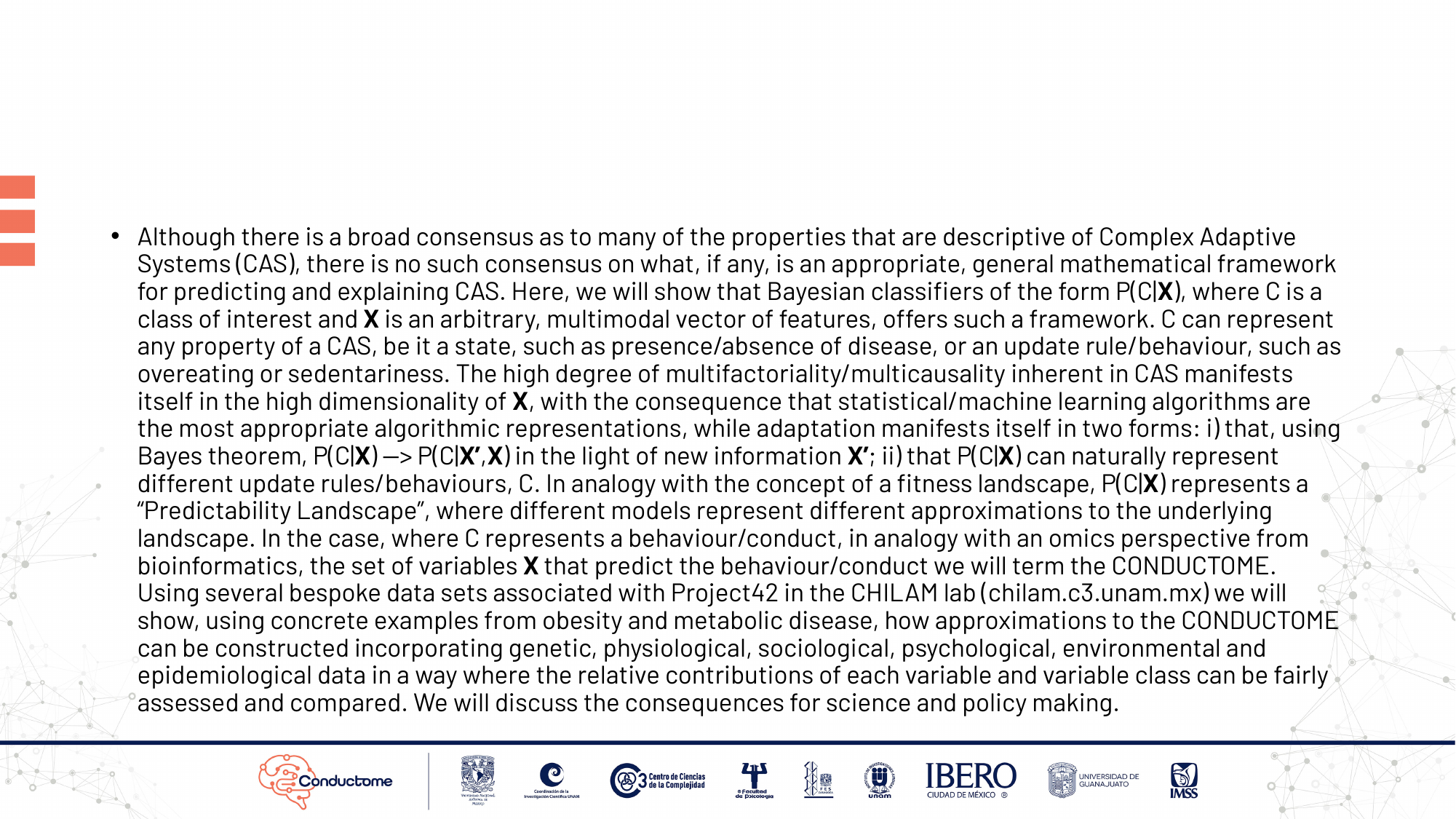

#
Although there is a broad consensus as to many of the properties that are descriptive of Complex Adaptive Systems (CAS), there is no such consensus on what, if any, is an appropriate, general mathematical framework for predicting and explaining CAS. Here, we will show that Bayesian classifiers of the form P(C|X), where C is a class of interest and X is an arbitrary, multimodal vector of features, offers such a framework. C can represent any property of a CAS, be it a state, such as presence/absence of disease, or an update rule/behaviour, such as overeating or sedentariness. The high degree of multifactoriality/multicausality inherent in CAS manifests itself in the high dimensionality of X, with the consequence that statistical/machine learning algorithms are the most appropriate algorithmic representations, while adaptation manifests itself in two forms: i) that, using Bayes theorem, P(C|X) —> P(C|X’,X) in the light of new information X’; ii) that P(C|X) can naturally represent different update rules/behaviours, C. In analogy with the concept of a fitness landscape, P(C|X) represents a “Predictability Landscape”, where different models represent different approximations to the underlying landscape. In the case, where C represents a behaviour/conduct, in analogy with an omics perspective from bioinformatics, the set of variables X that predict the behaviour/conduct we will term the CONDUCTOME. Using several bespoke data sets associated with Project42 in the CHILAM lab (chilam.c3.unam.mx) we will show, using concrete examples from obesity and metabolic disease, how approximations to the CONDUCTOME can be constructed incorporating genetic, physiological, sociological, psychological, environmental and epidemiological data in a way where the relative contributions of each variable and variable class can be fairly assessed and compared. We will discuss the consequences for science and policy making.